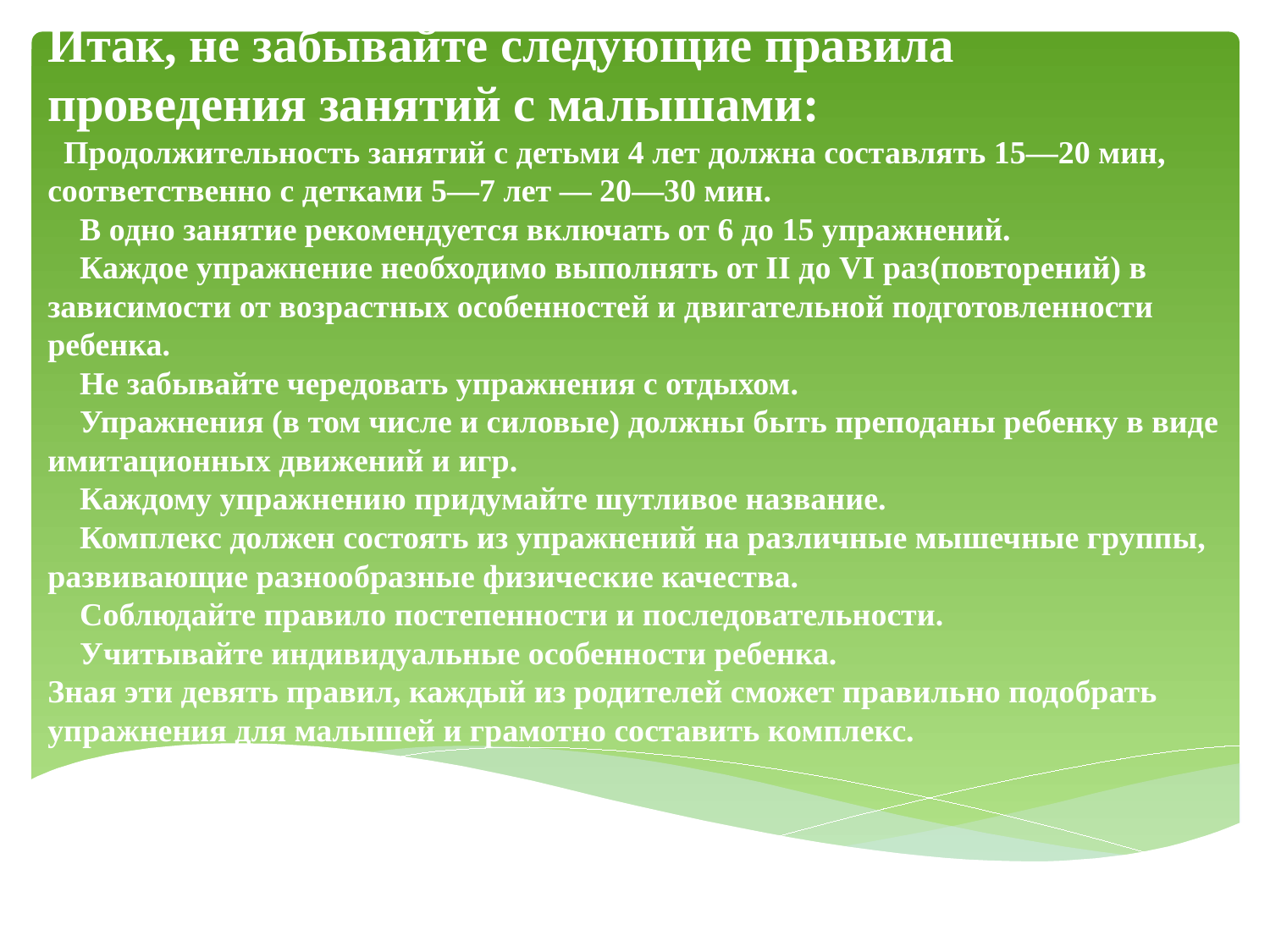

# Итак, не забывайте следующие правила проведения занятий с малышами: Продолжительность занятий с детьми 4 лет должна составлять 15—20 мин, соответственно с детками 5—7 лет — 20—30 мин. В одно занятие рекомендуется включать от 6 до 15 упражнений. Каждое упражнение необходимо выполнять от II до VI раз(повторений) в зависимости от возрастных особенностей и двигательной подготовленности ребенка. Не забывайте чередовать упражнения с отдыхом. Упражнения (в том числе и силовые) должны быть преподаны ребенку в виде имитационных движений и игр. Каждому упражнению придумайте шутливое название. Комплекс должен состоять из упражнений на различные мышечные группы, развивающие разнообразные физические качества. Соблюдайте правило постепенности и последовательности. Учитывайте индивидуальные особенности ребенка. Зная эти девять правил, каждый из родителей сможет правильно подобрать упражнения для малышей и грамотно составить комплекс.